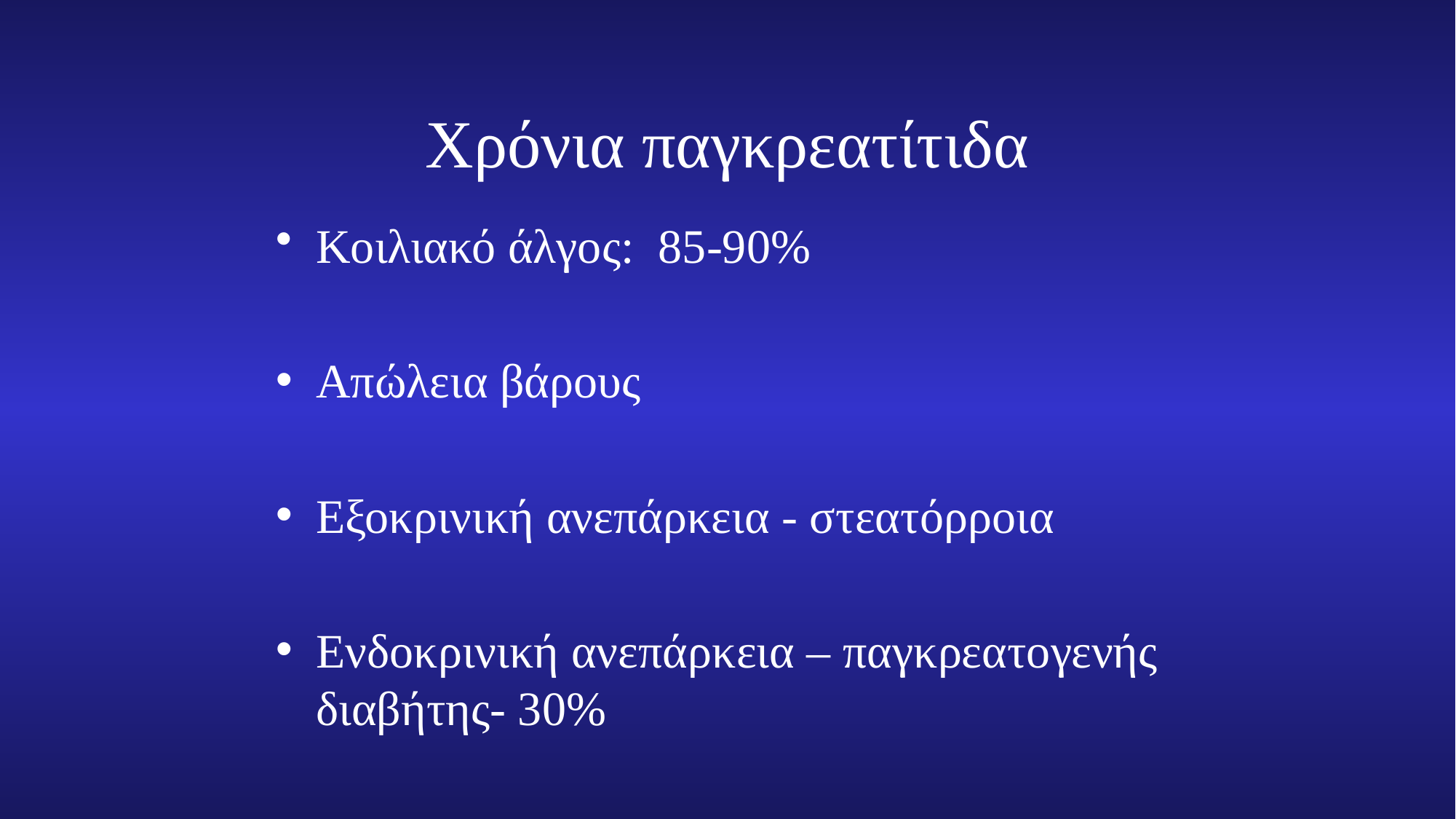

# Χρόνια παγκρεατίτιδα
Κοιλιακό άλγος:  85-90%

Απώλεια βάρους

Εξοκρινική ανεπάρκεια - στεατόρροια

Ενδοκρινική ανεπάρκεια – παγκρεατογενής διαβήτης- 30%